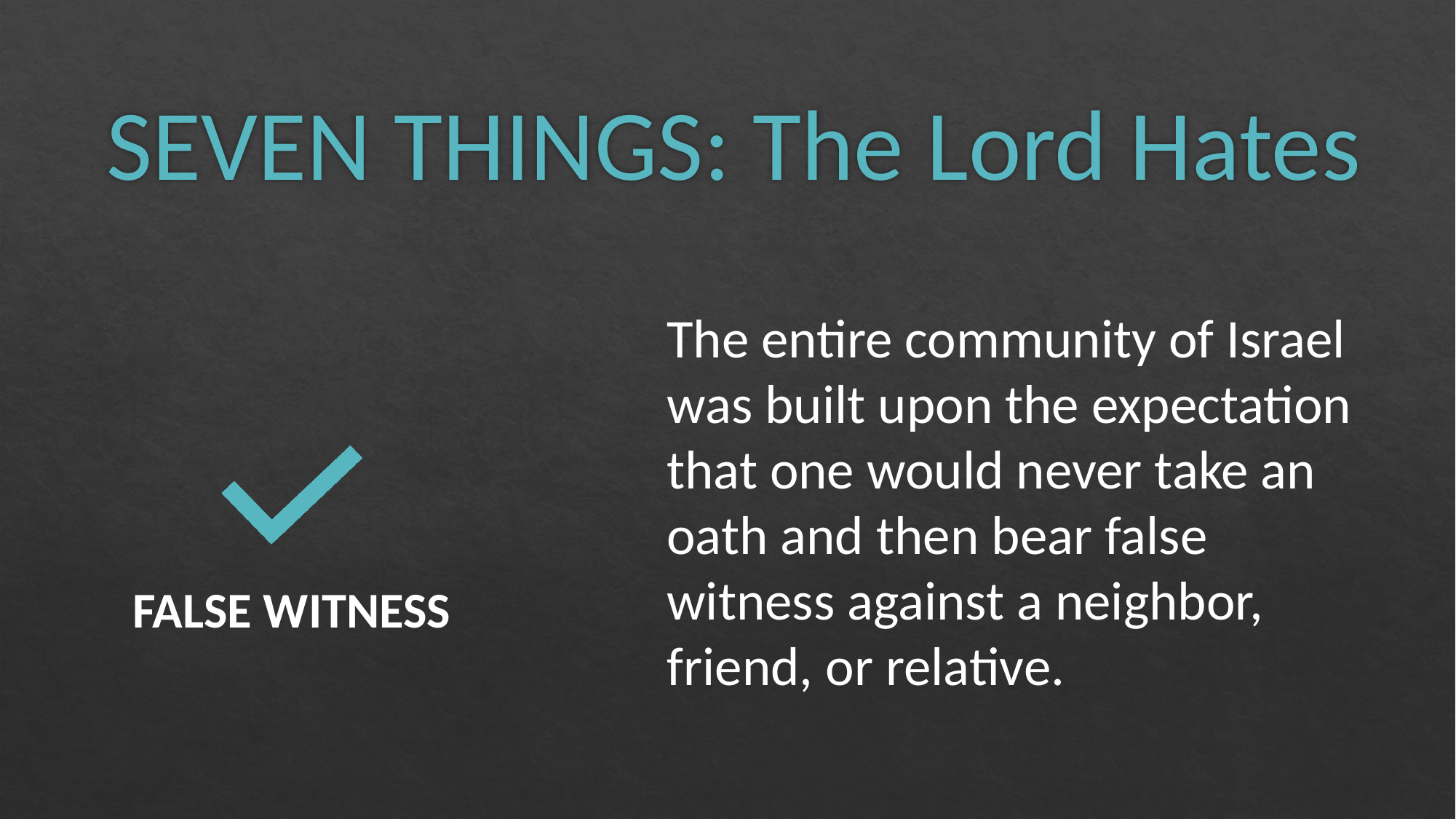

# SEVEN THINGS: The Lord Hates
The entire community of Israel was built upon the expectation that one would never take an oath and then bear false witness against a neighbor, friend, or relative.
FALSE WITNESS